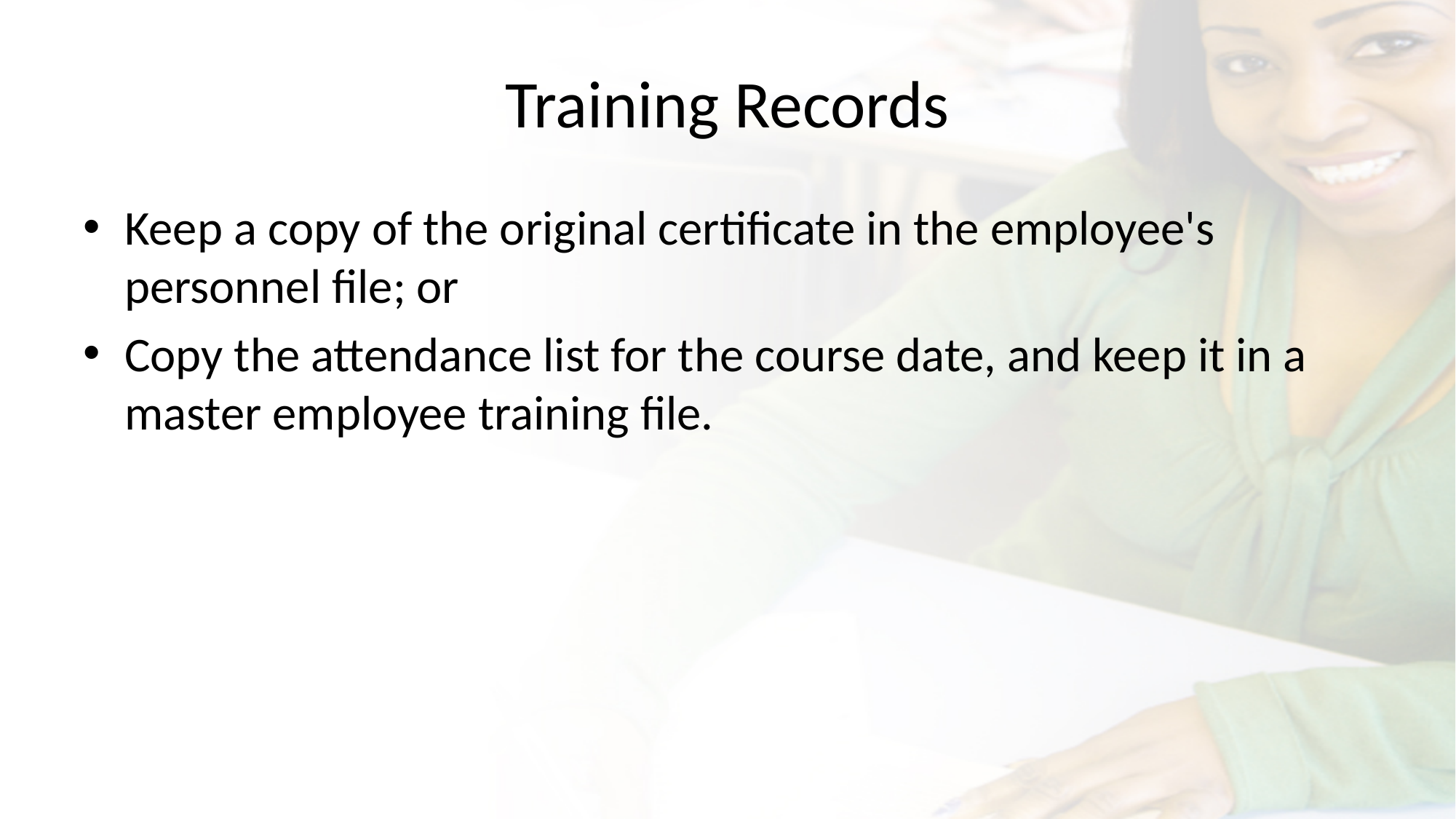

# Training Records
Keep a copy of the original certificate in the employee's personnel file; or
Copy the attendance list for the course date, and keep it in a master employee training file.